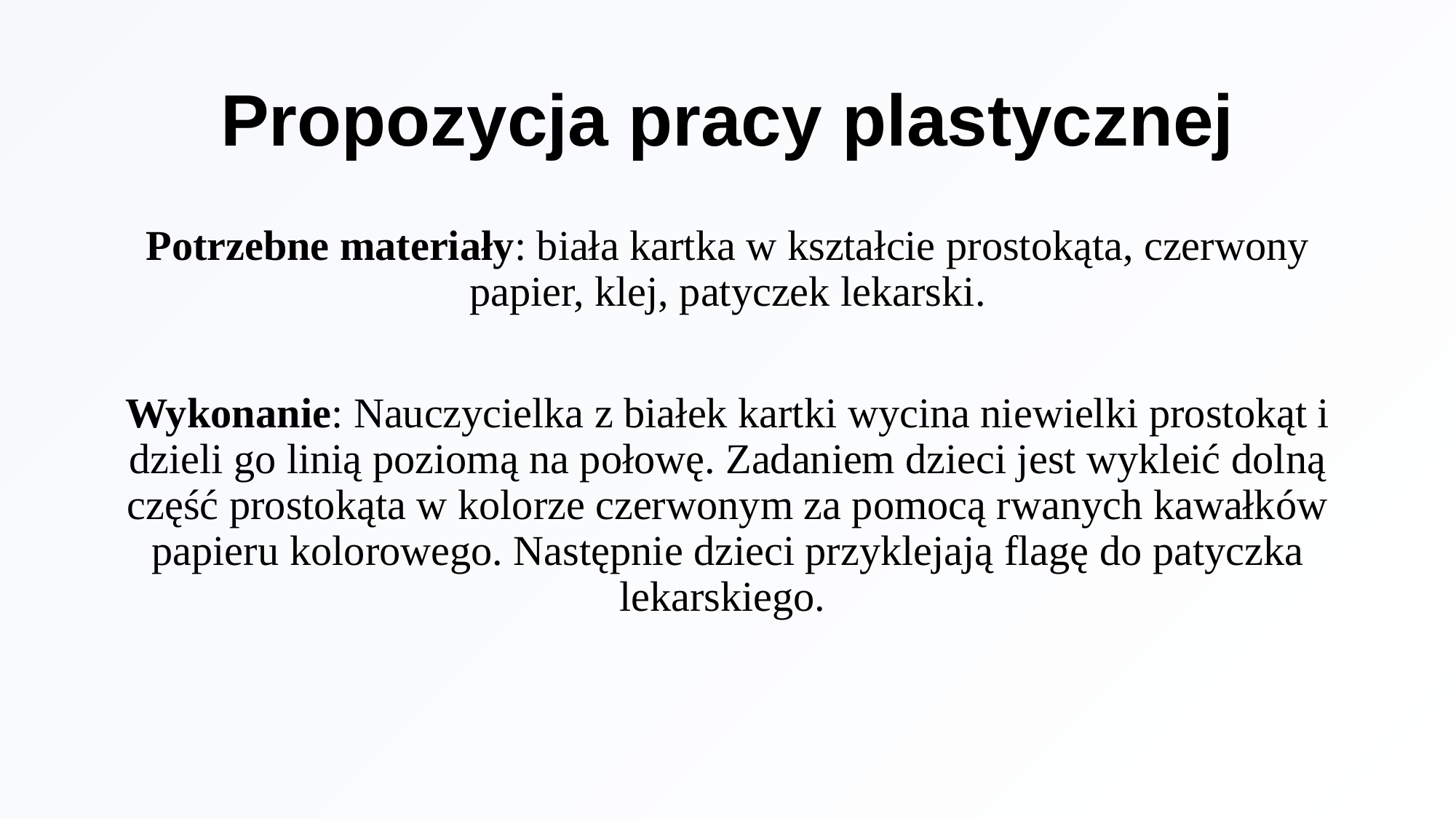

# Propozycja pracy plastycznej
Potrzebne materiały: biała kartka w kształcie prostokąta, czerwony papier, klej, patyczek lekarski.

Wykonanie: Nauczycielka z białek kartki wycina niewielki prostokąt i dzieli go linią poziomą na połowę. Zadaniem dzieci jest wykleić dolną część prostokąta w kolorze czerwonym za pomocą rwanych kawałków papieru kolorowego. Następnie dzieci przyklejają flagę do patyczka lekarskiego.